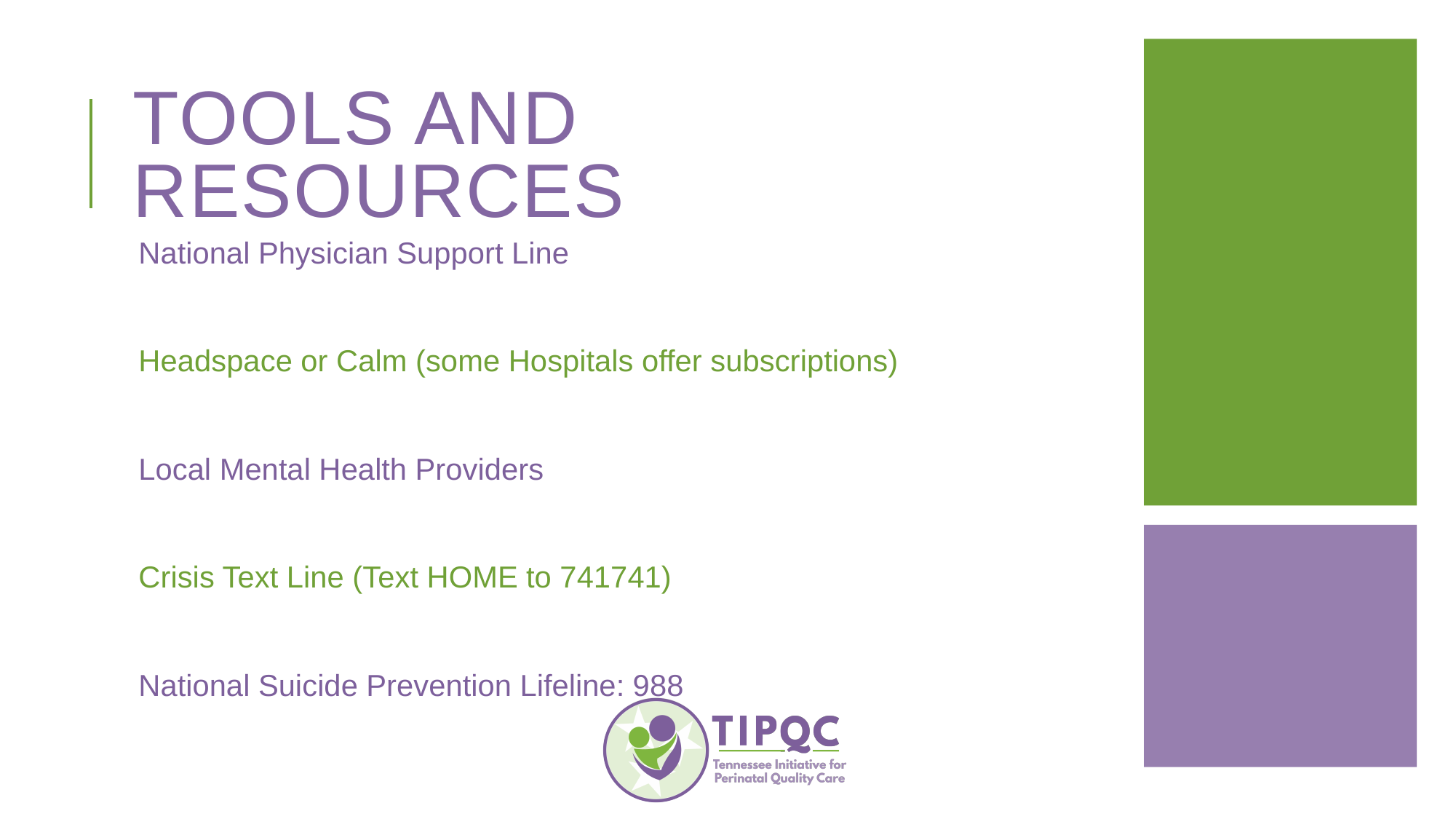

# Tools and Resources
National Physician Support Line

Headspace or Calm (some Hospitals offer subscriptions)

Local Mental Health Providers

Crisis Text Line (Text HOME to 741741)

National Suicide Prevention Lifeline: 988